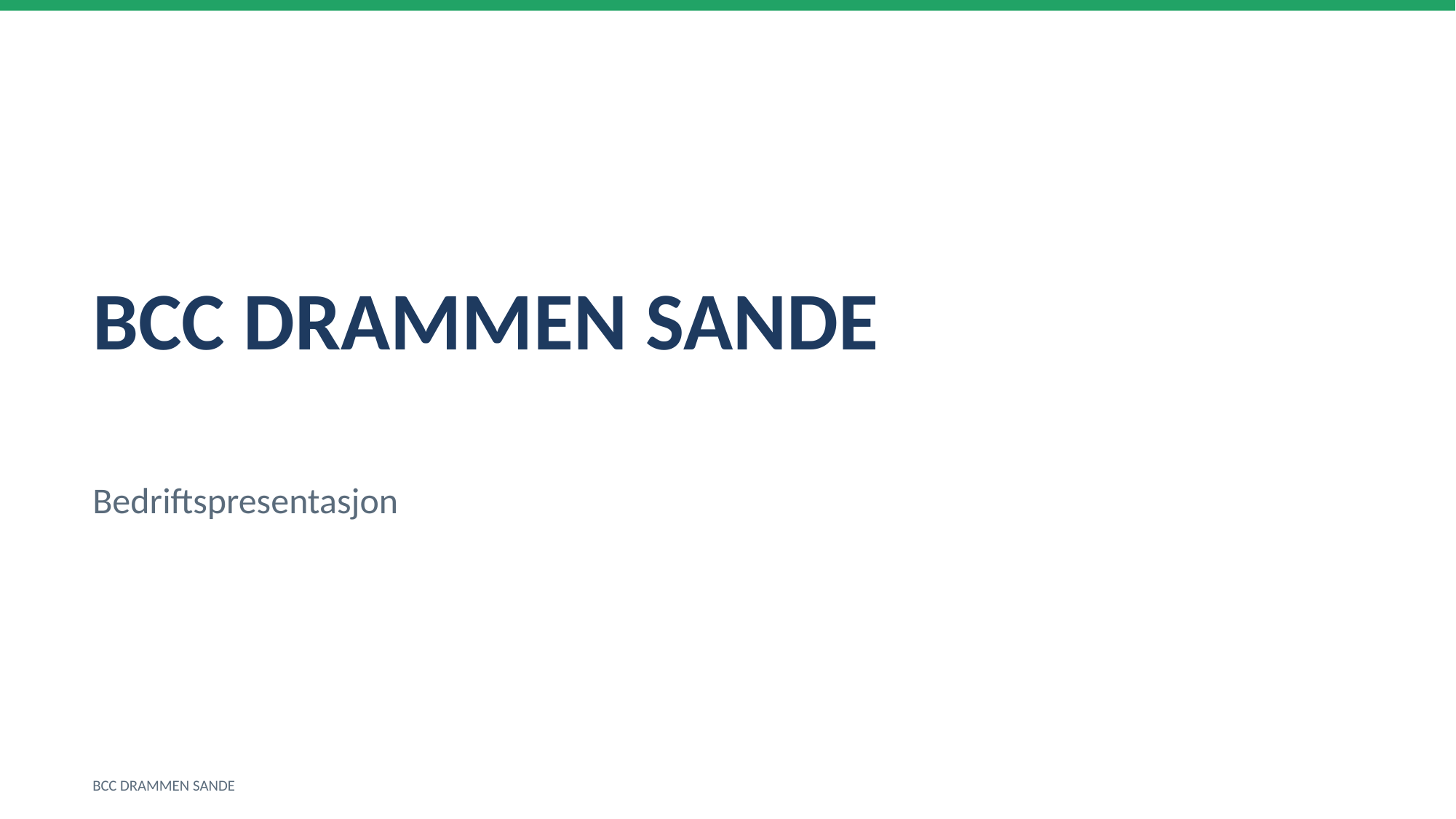

BCC DRAMMEN SANDE
Bedriftspresentasjon
BCC DRAMMEN SANDE